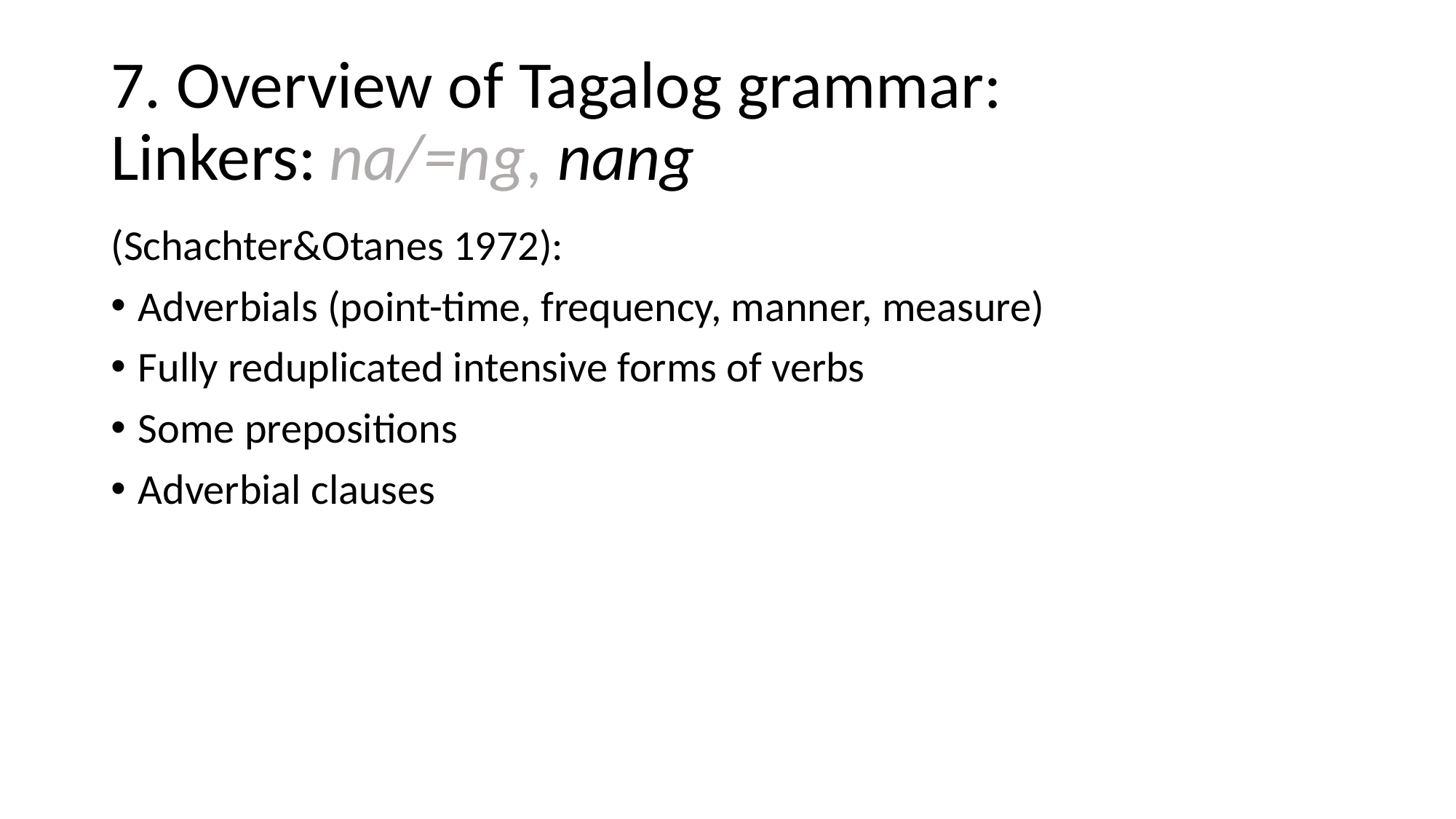

# 7. Overview of Tagalog grammar: Linkers:	na/=ng, nang
(Schachter&Otanes 1972):
Adverbials (point-time, frequency, manner, measure)
Fully reduplicated intensive forms of verbs
Some prepositions
Adverbial clauses